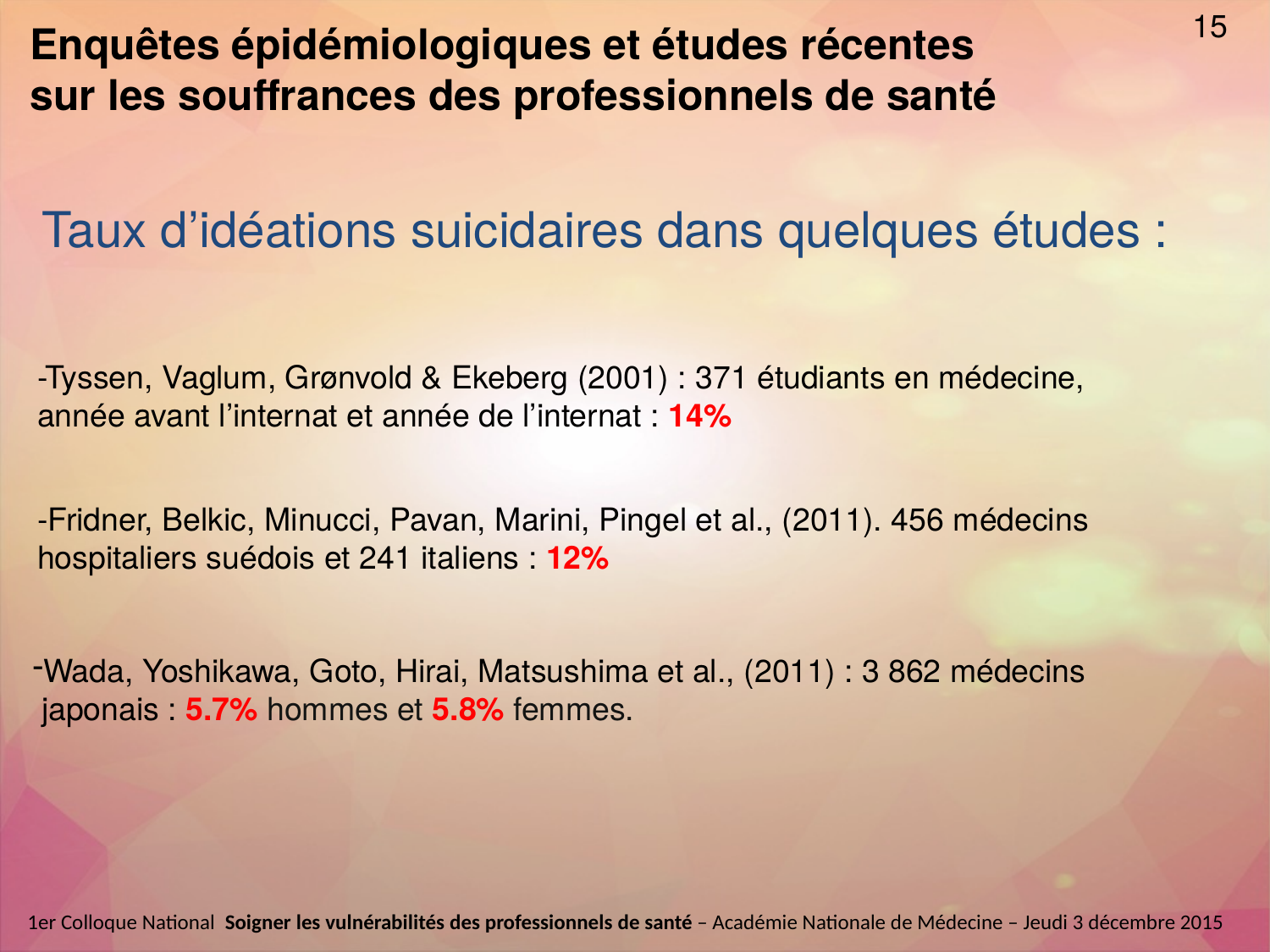

15
Enquêtes épidémiologiques et études récentes sur les souffrances des professionnels de santé
Taux d’idéations suicidaires dans quelques études :
-Tyssen, Vaglum, Grønvold & Ekeberg (2001) : 371 étudiants en médecine, année avant l’internat et année de l’internat : 14%
-Fridner, Belkic, Minucci, Pavan, Marini, Pingel et al., (2011). 456 médecins hospitaliers suédois et 241 italiens : 12%
Wada, Yoshikawa, Goto, Hirai, Matsushima et al., (2011) : 3 862 médecins
 japonais : 5.7% hommes et 5.8% femmes.
1er Colloque National  Soigner les vulnérabilités des professionnels de santé – Académie Nationale de Médecine – Jeudi 3 décembre 2015